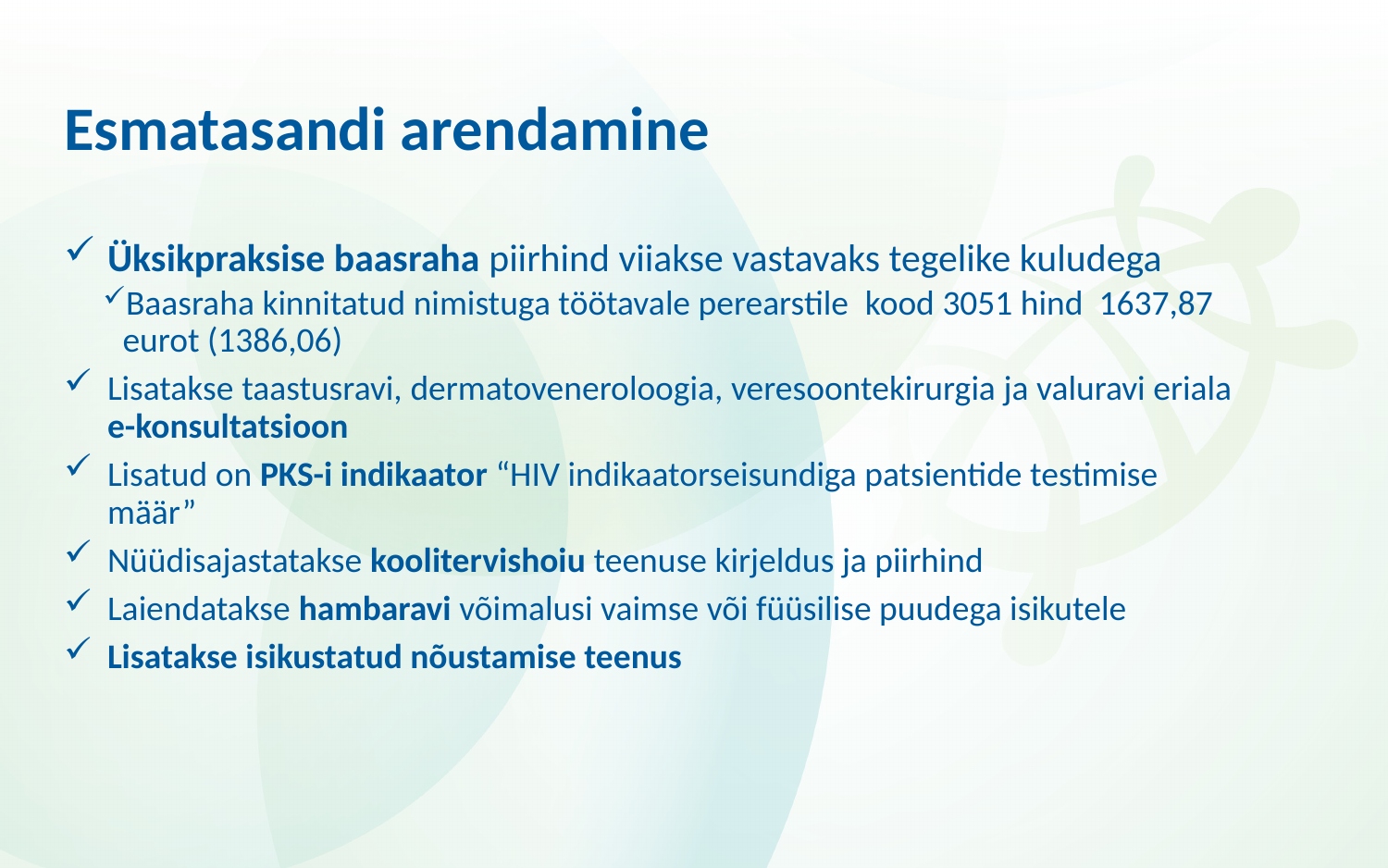

# Esmatasandi arendamine
Üksikpraksise baasraha piirhind viiakse vastavaks tegelike kuludega
Baasraha kinnitatud nimistuga töötavale perearstile  kood 3051 hind  1637,87 eurot (1386,06)
Lisatakse taastusravi, dermatoveneroloogia, veresoontekirurgia ja valuravi eriala e-konsultatsioon
Lisatud on PKS-i indikaator “HIV indikaatorseisundiga patsientide testimise määr”
Nüüdisajastatakse koolitervishoiu teenuse kirjeldus ja piirhind
Laiendatakse hambaravi võimalusi vaimse või füüsilise puudega isikutele
Lisatakse isikustatud nõustamise teenus